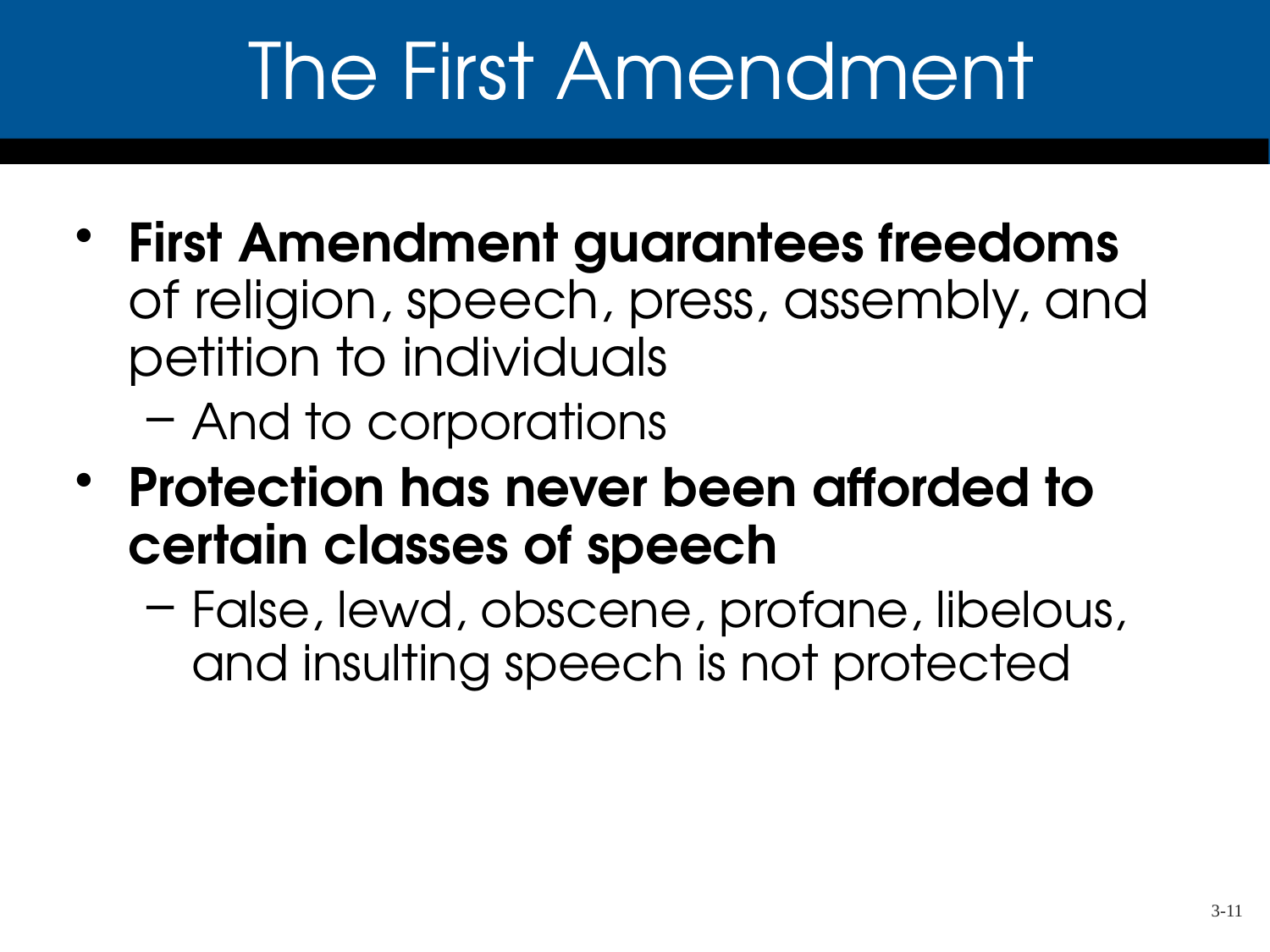

# The First Amendment
First Amendment guarantees freedoms of religion, speech, press, assembly, and petition to individuals
And to corporations
Protection has never been afforded to certain classes of speech
False, lewd, obscene, profane, libelous, and insulting speech is not protected